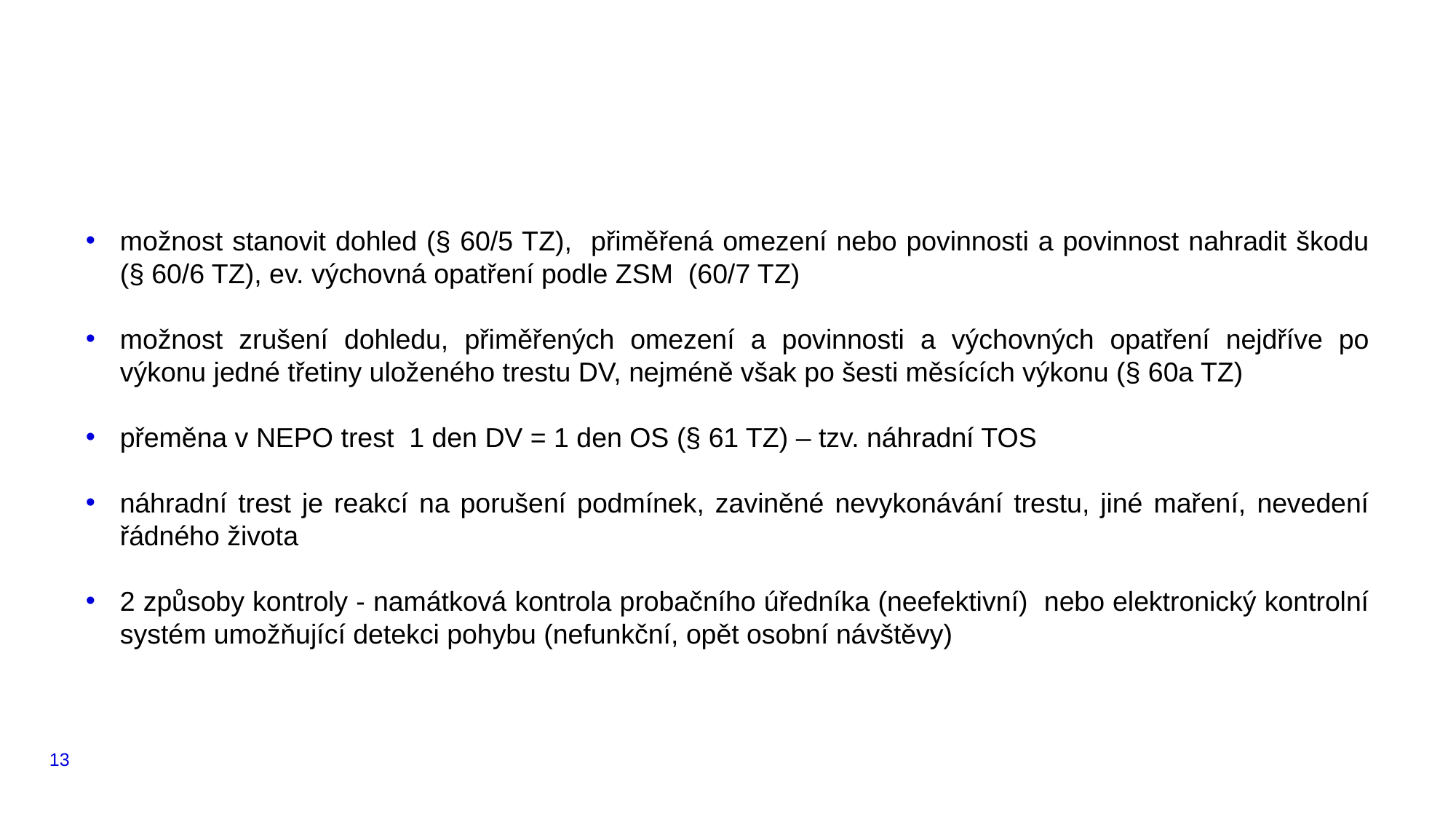

#
možnost stanovit dohled (§ 60/5 TZ),  přiměřená omezení nebo povinnosti a povinnost nahradit škodu (§ 60/6 TZ), ev. výchovná opatření podle ZSM  (60/7 TZ)

možnost zrušení dohledu, přiměřených omezení a povinnosti a výchovných opatření nejdříve po výkonu jedné třetiny uloženého trestu DV, nejméně však po šesti měsících výkonu (§ 60a TZ)

přeměna v NEPO trest  1 den DV = 1 den OS (§ 61 TZ) – tzv. náhradní TOS

náhradní trest je reakcí na porušení podmínek, zaviněné nevykonávání trestu, jiné maření, nevedení řádného života

2 způsoby kontroly - namátková kontrola probačního úředníka (neefektivní)  nebo elektronický kontrolní systém umožňující detekci pohybu (nefunkční, opět osobní návštěvy)

13